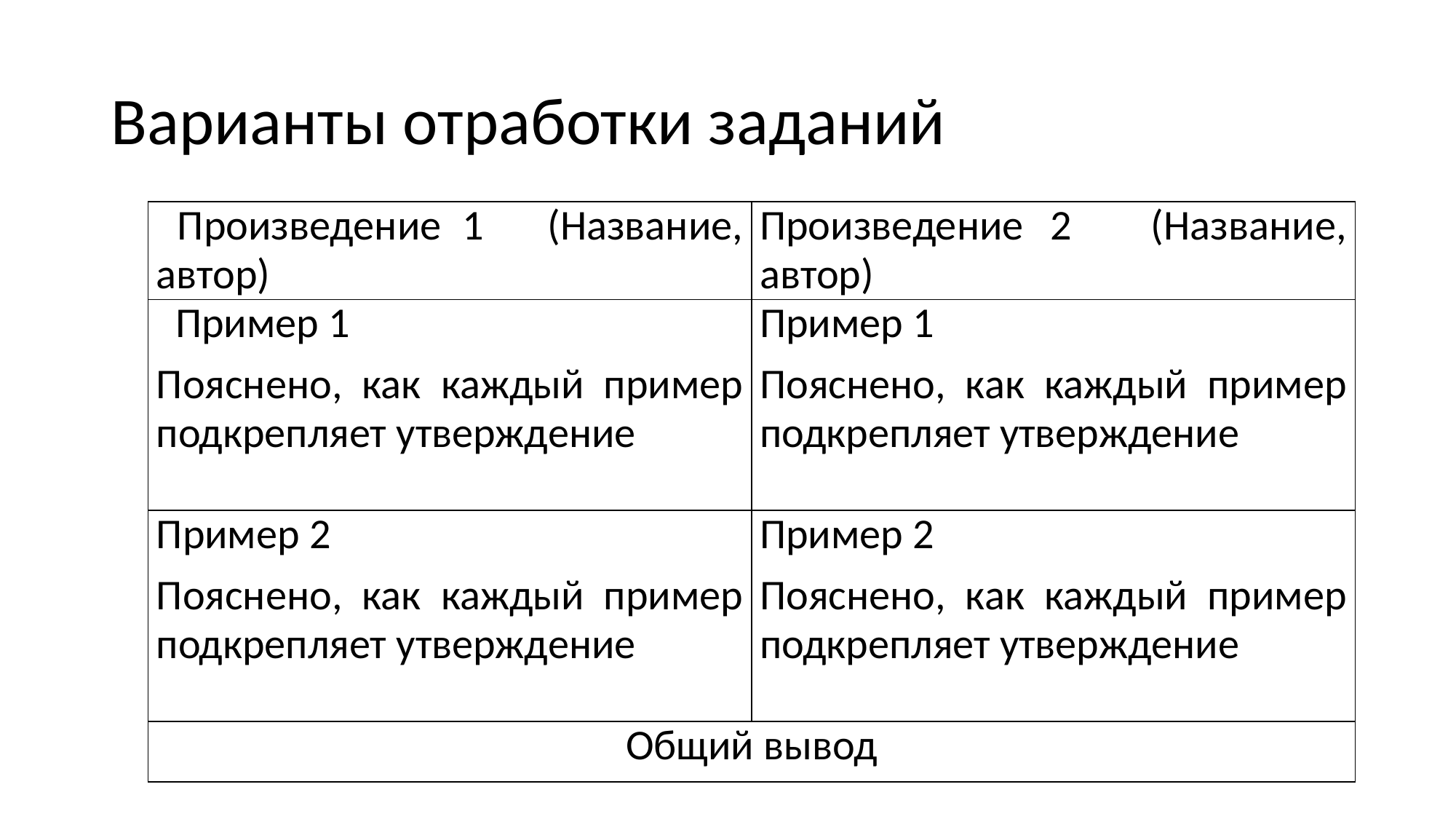

# Варианты отработки заданий
| Произведение 1 (Название, автор) | Произведение 2 (Название, автор) |
| --- | --- |
| Пример 1 Пояснено, как каждый пример подкрепляет утверждение | Пример 1 Пояснено, как каждый пример подкрепляет утверждение |
| Пример 2 Пояснено, как каждый пример подкрепляет утверждение | Пример 2 Пояснено, как каждый пример подкрепляет утверждение |
| Общий вывод |  |